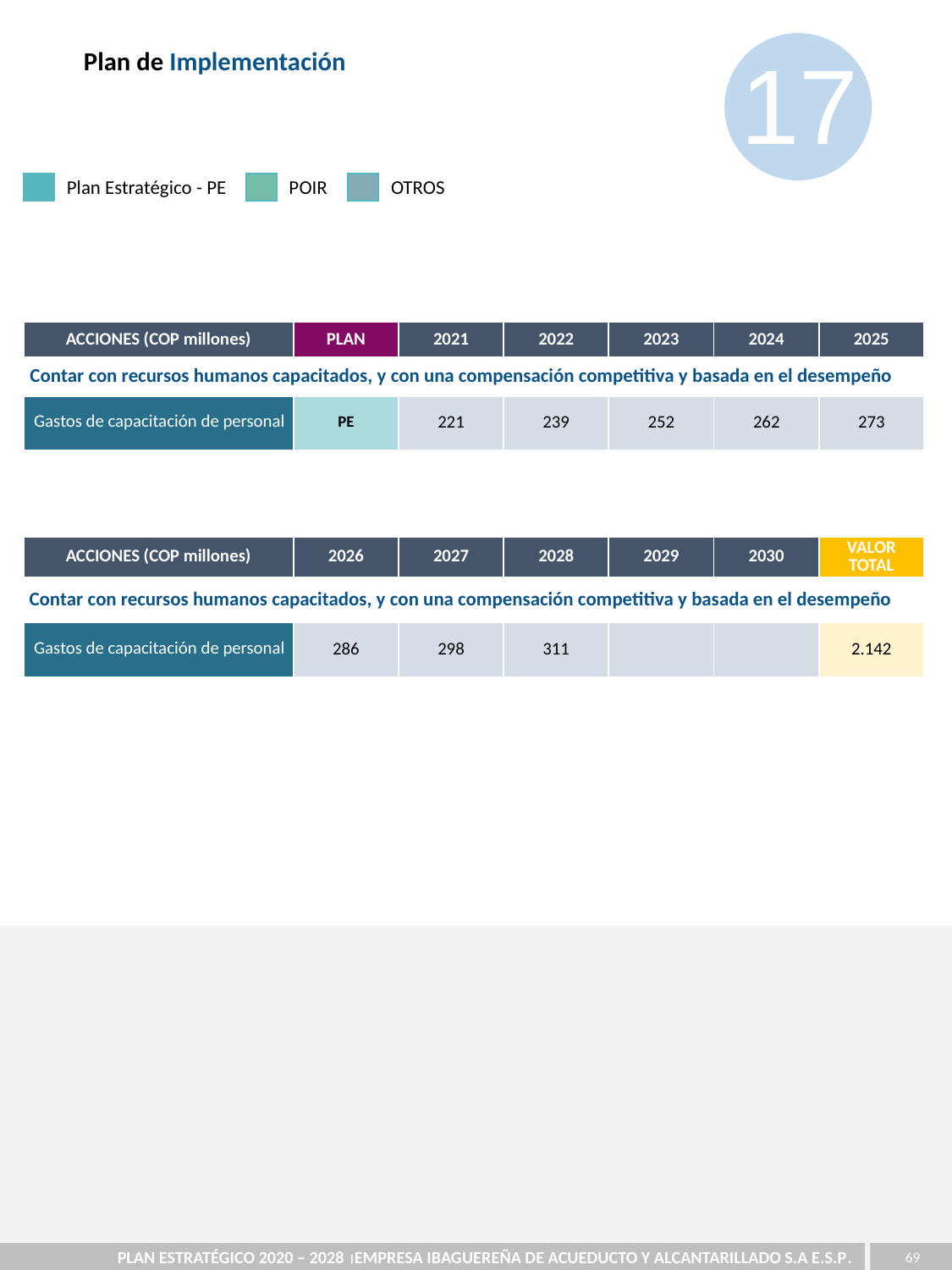

17

Plan de Implementación
Plan Estratégico - PE
POIR
OTROS

| ACCIONES (COP millones) | PLAN | 2021 | 2022 | 2023 | 2024 | 2025 |
| --- | --- | --- | --- | --- | --- | --- |
| Contar con recursos humanos capacitados, y con una compensación competitiva y basada en el desempeño |  |  |  |  |  |  |
| Gastos de capacitación de personal | PE | 221 | 239 | 252 | 262 | 273 |
| ACCIONES (COP millones) | 2026 | 2027 | 2028 | 2029 | 2030 | VALOR TOTAL |
| --- | --- | --- | --- | --- | --- | --- |
| Contar con recursos humanos capacitados, y con una compensación competitiva y basada en el desempeño |  |  |  |  |  |  |
| Gastos de capacitación de personal | 286 | 298 | 311 |  |  | 2.142 |